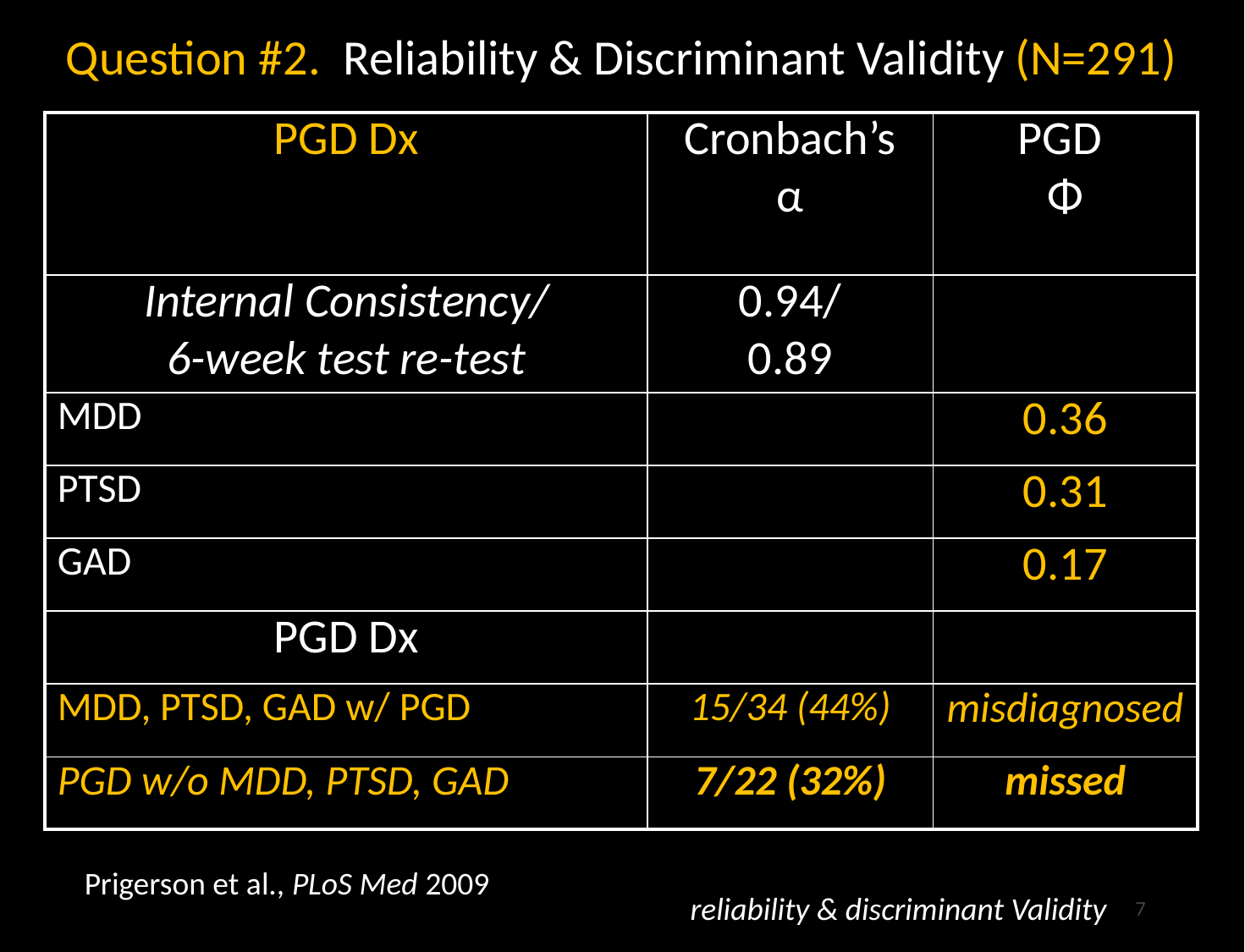

Question #2.  Reliability & Discriminant Validity (N=291)
| PGD Dx | Cronbach’s α | PGD Φ |
| --- | --- | --- |
| Internal Consistency/ 6-week test re-test | 0.94/ 0.89 |  |
| MDD |  | 0.36 |
| PTSD |  | 0.31 |
| GAD |  | 0.17 |
| PGD Dx |  |  |
| MDD, PTSD, GAD w/ PGD | 15/34 (44%) | misdiagnosed |
| PGD w/o MDD, PTSD, GAD | 7/22 (32%) | missed |
Prigerson et al., PLoS Med 2009
reliability & discriminant Validity
7